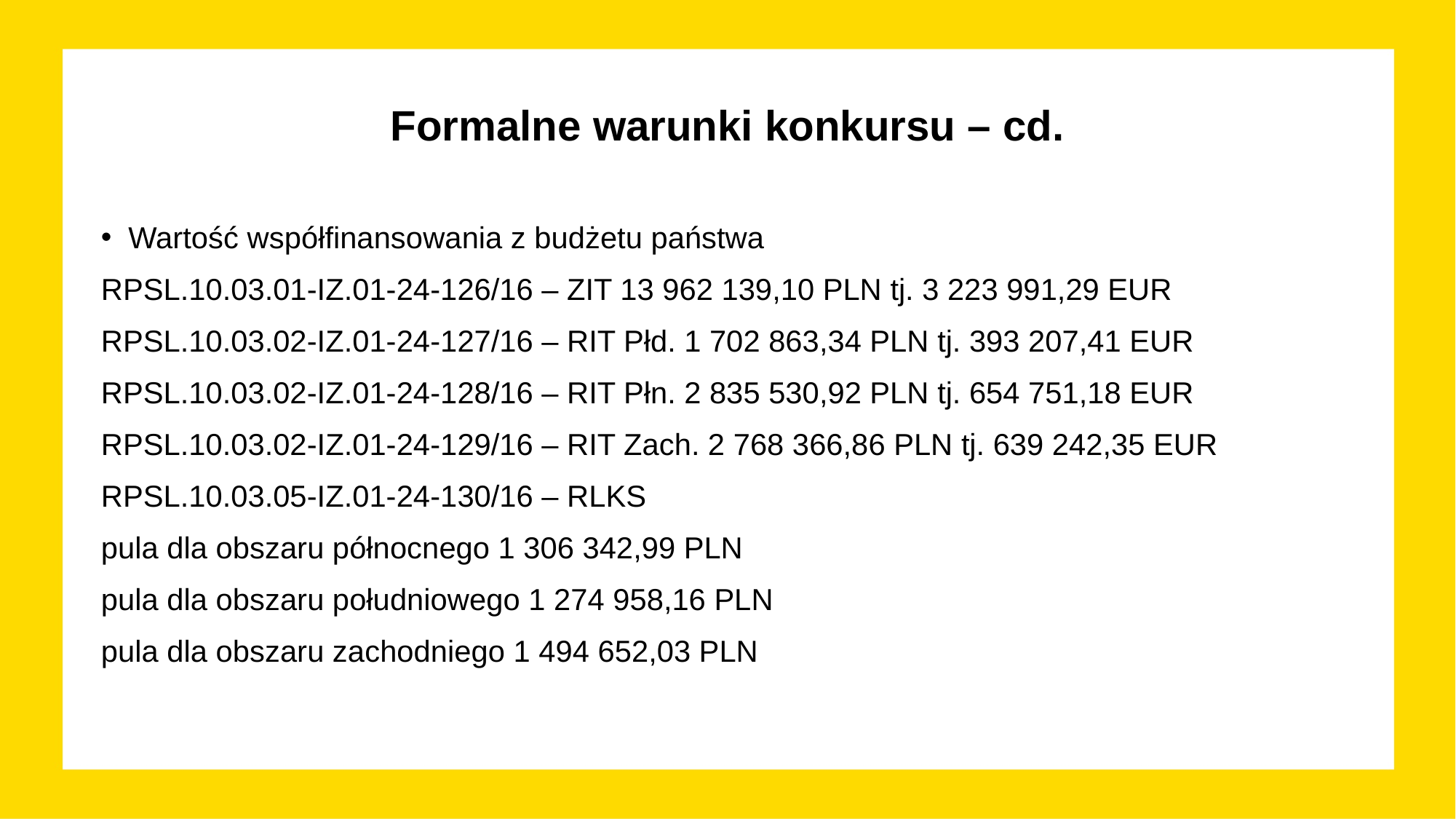

# Formalne warunki konkursu – cd.
Wartość współfinansowania z budżetu państwa
RPSL.10.03.01-IZ.01-24-126/16 – ZIT 13 962 139,10 PLN tj. 3 223 991,29 EUR
RPSL.10.03.02-IZ.01-24-127/16 – RIT Płd. 1 702 863,34 PLN tj. 393 207,41 EUR
RPSL.10.03.02-IZ.01-24-128/16 – RIT Płn. 2 835 530,92 PLN tj. 654 751,18 EUR
RPSL.10.03.02-IZ.01-24-129/16 – RIT Zach. 2 768 366,86 PLN tj. 639 242,35 EUR
RPSL.10.03.05-IZ.01-24-130/16 – RLKS
pula dla obszaru północnego 1 306 342,99 PLN
pula dla obszaru południowego 1 274 958,16 PLN
pula dla obszaru zachodniego 1 494 652,03 PLN